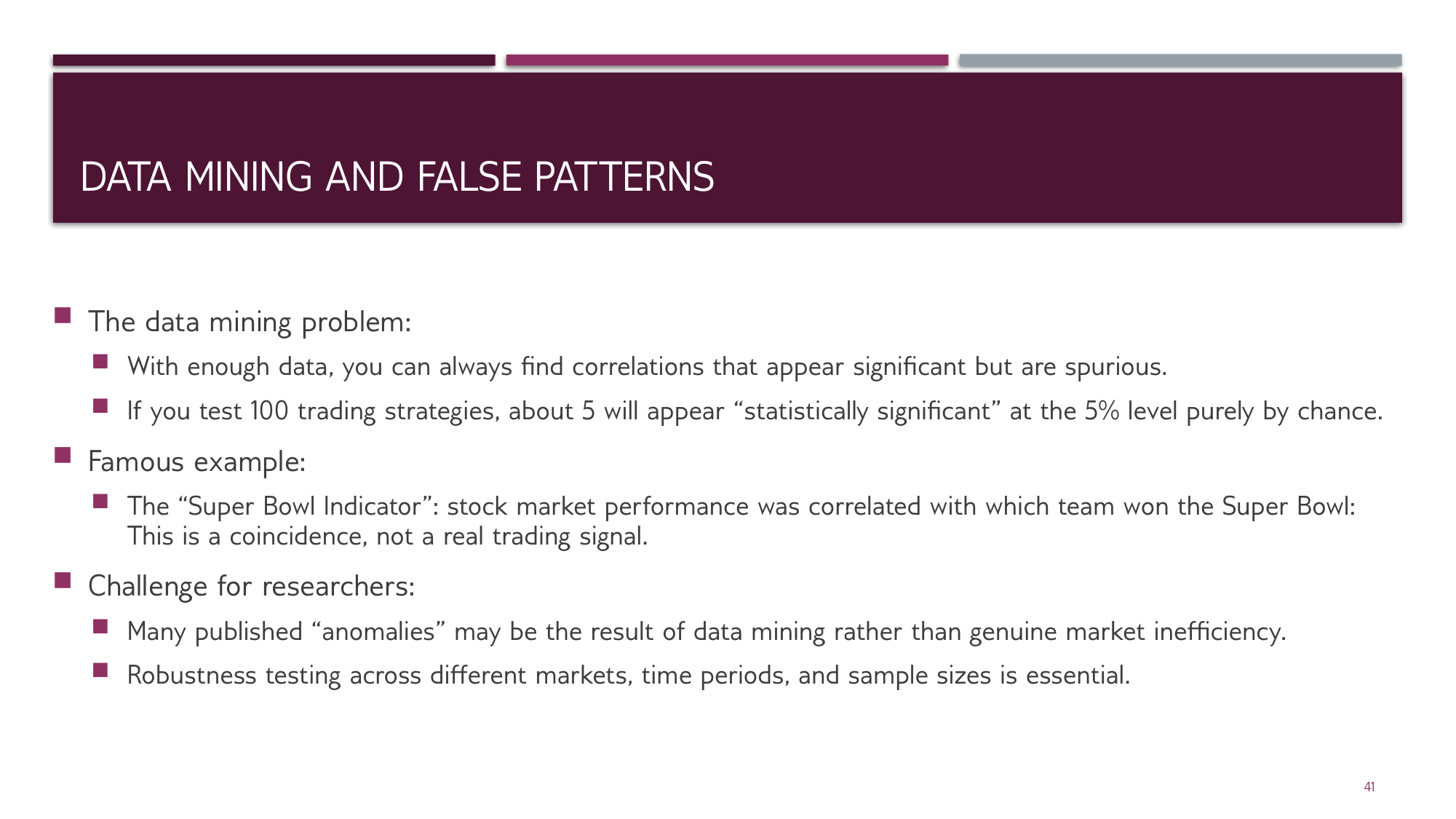

# Data Mining and False Patterns
The data mining problem:
With enough data, you can always find correlations that appear significant but are spurious.
If you test 100 trading strategies, about 5 will appear “statistically significant” at the 5% level purely by chance.
Famous example:
The “Super Bowl Indicator”: stock market performance was correlated with which team won the Super Bowl: This is a coincidence, not a real trading signal.
Challenge for researchers:
Many published “anomalies” may be the result of data mining rather than genuine market inefficiency.
Robustness testing across different markets, time periods, and sample sizes is essential.
41